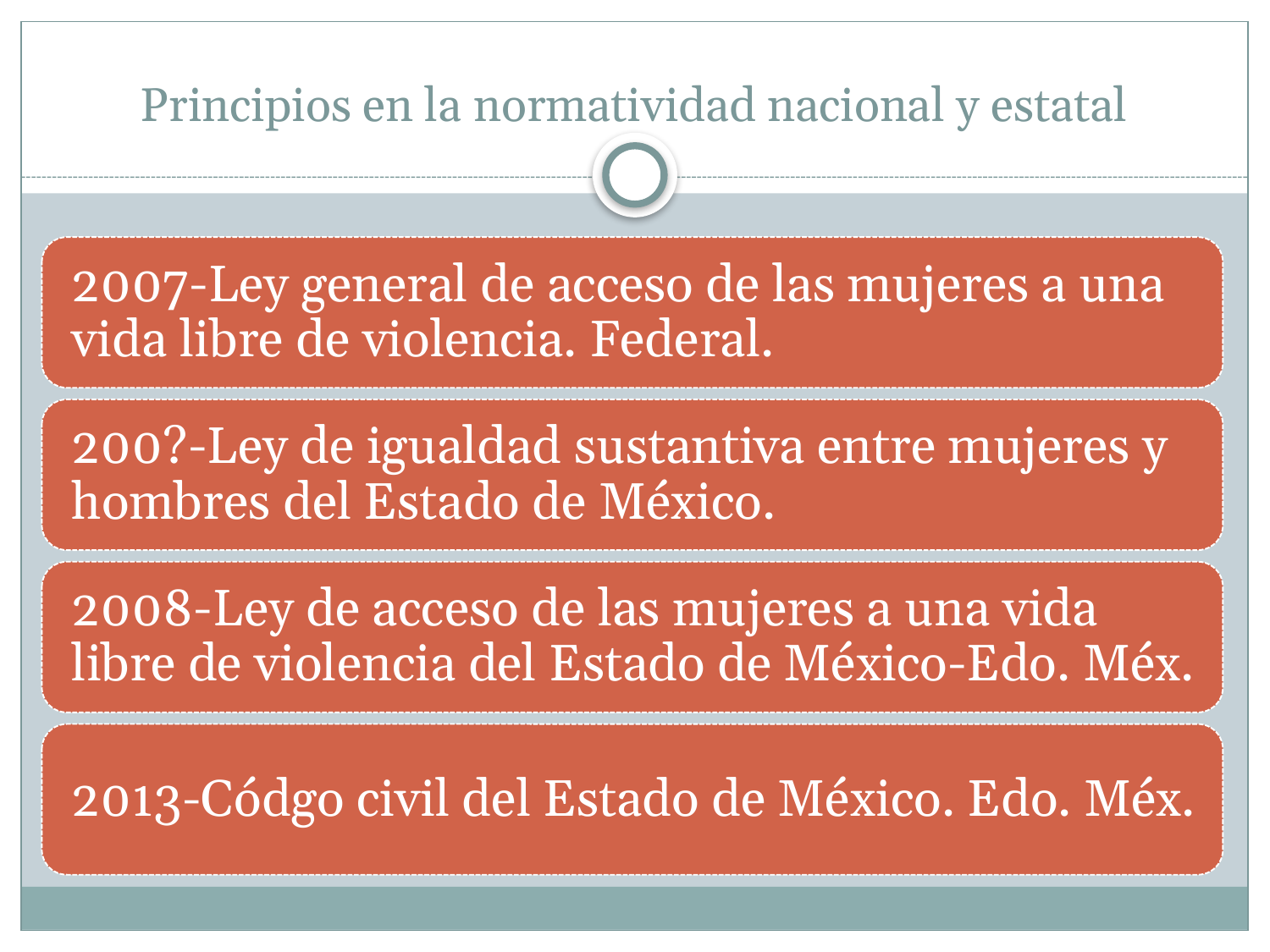

# Principios en la normatividad nacional y estatal
2007-Ley general de acceso de las mujeres a una vida libre de violencia. Federal.
200?-Ley de igualdad sustantiva entre mujeres y hombres del Estado de México.
2008-Ley de acceso de las mujeres a una vida libre de violencia del Estado de México-Edo. Méx.
2013-Códgo civil del Estado de México. Edo. Méx.